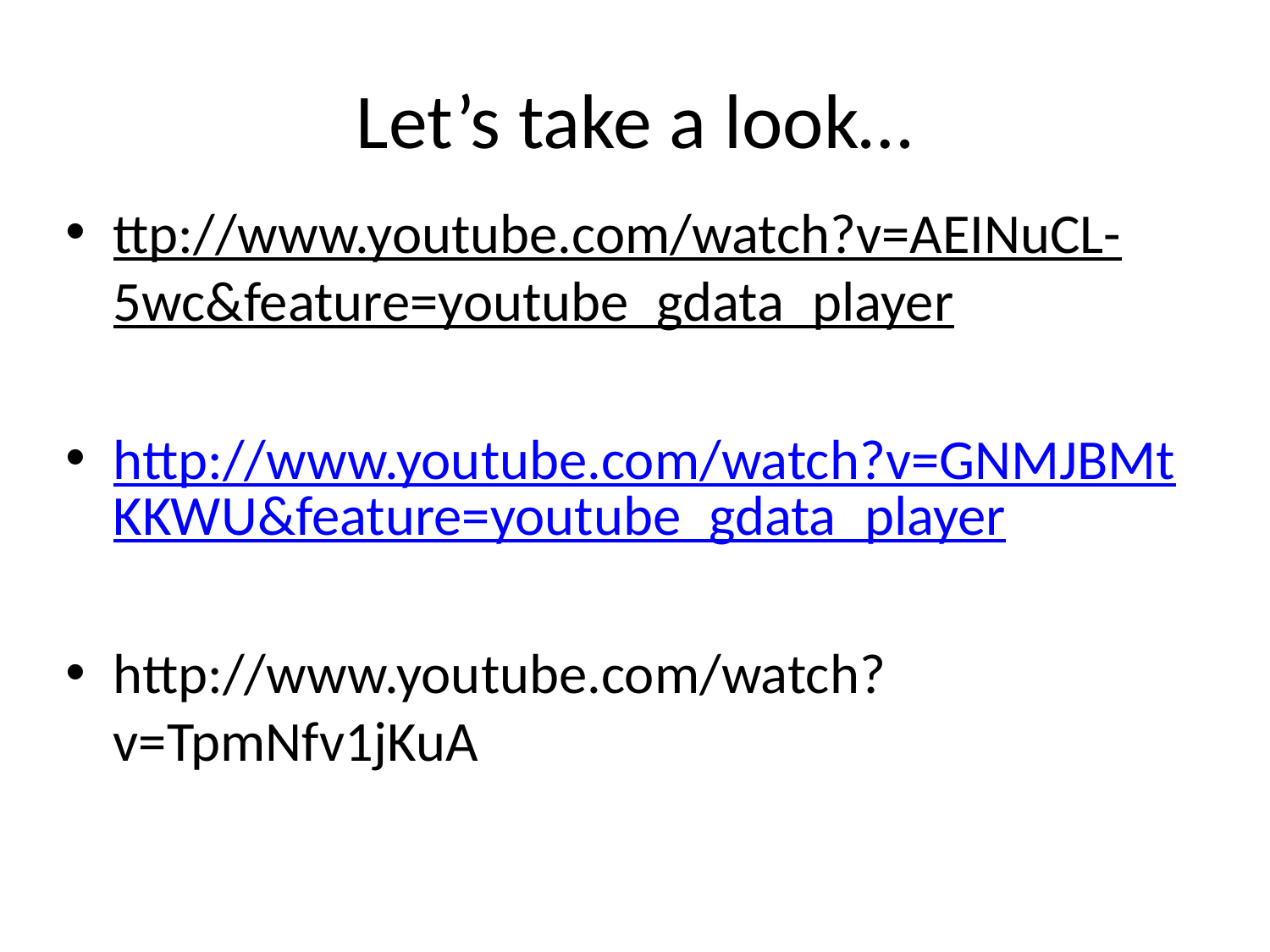

# Let’s take a look…
ttp://www.youtube.com/watch?v=AEINuCL-5wc&feature=youtube_gdata_player

http://www.youtube.com/watch?v=GNMJBMtKKWU&feature=youtube_gdata_player

http://www.youtube.com/watch?v=TpmNfv1jKuA